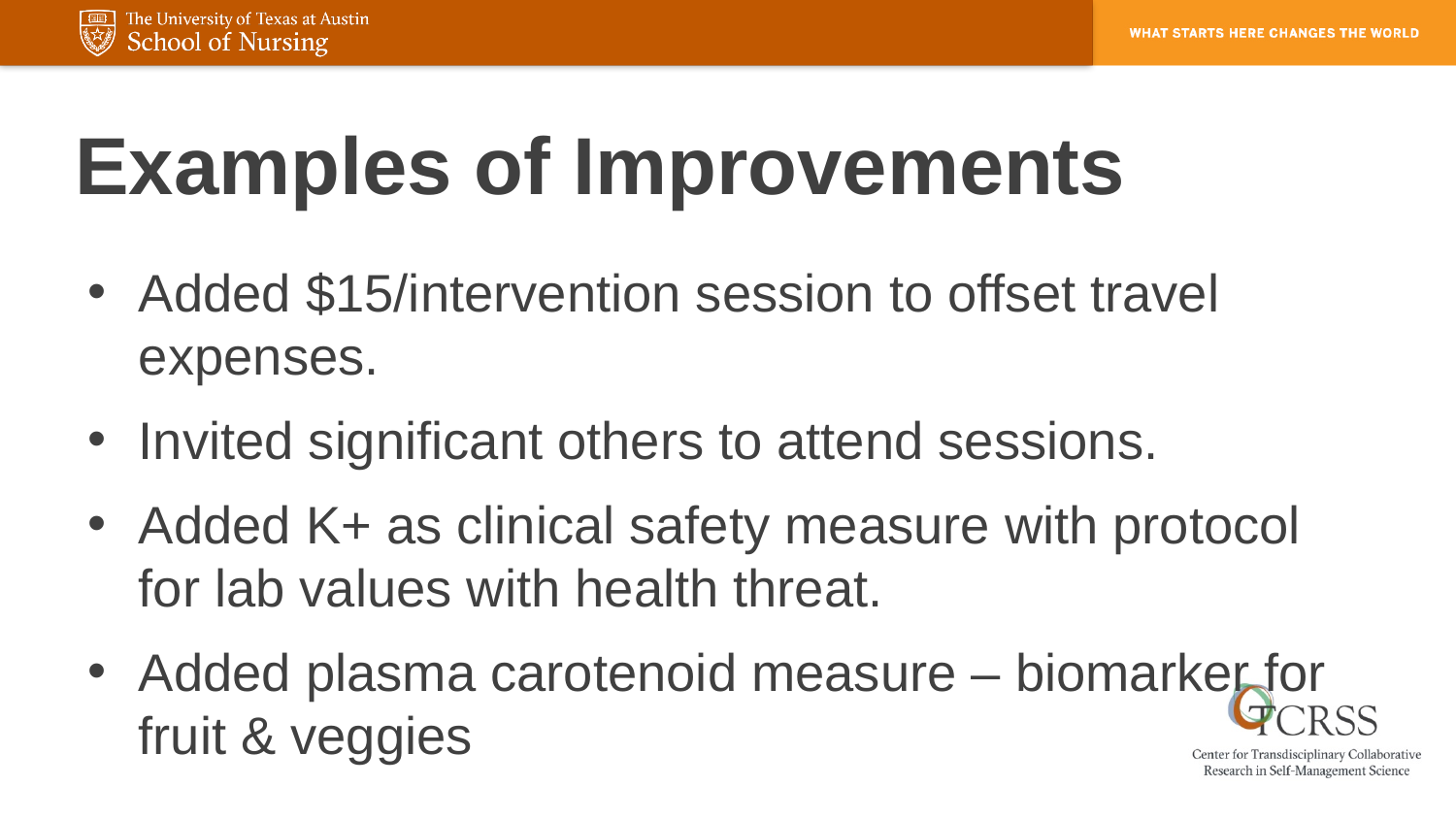

# Examples of Improvements
Added $15/intervention session to offset travel expenses.
Invited significant others to attend sessions.
Added K+ as clinical safety measure with protocol for lab values with health threat.
Added plasma carotenoid measure – biomarker for fruit & veggies